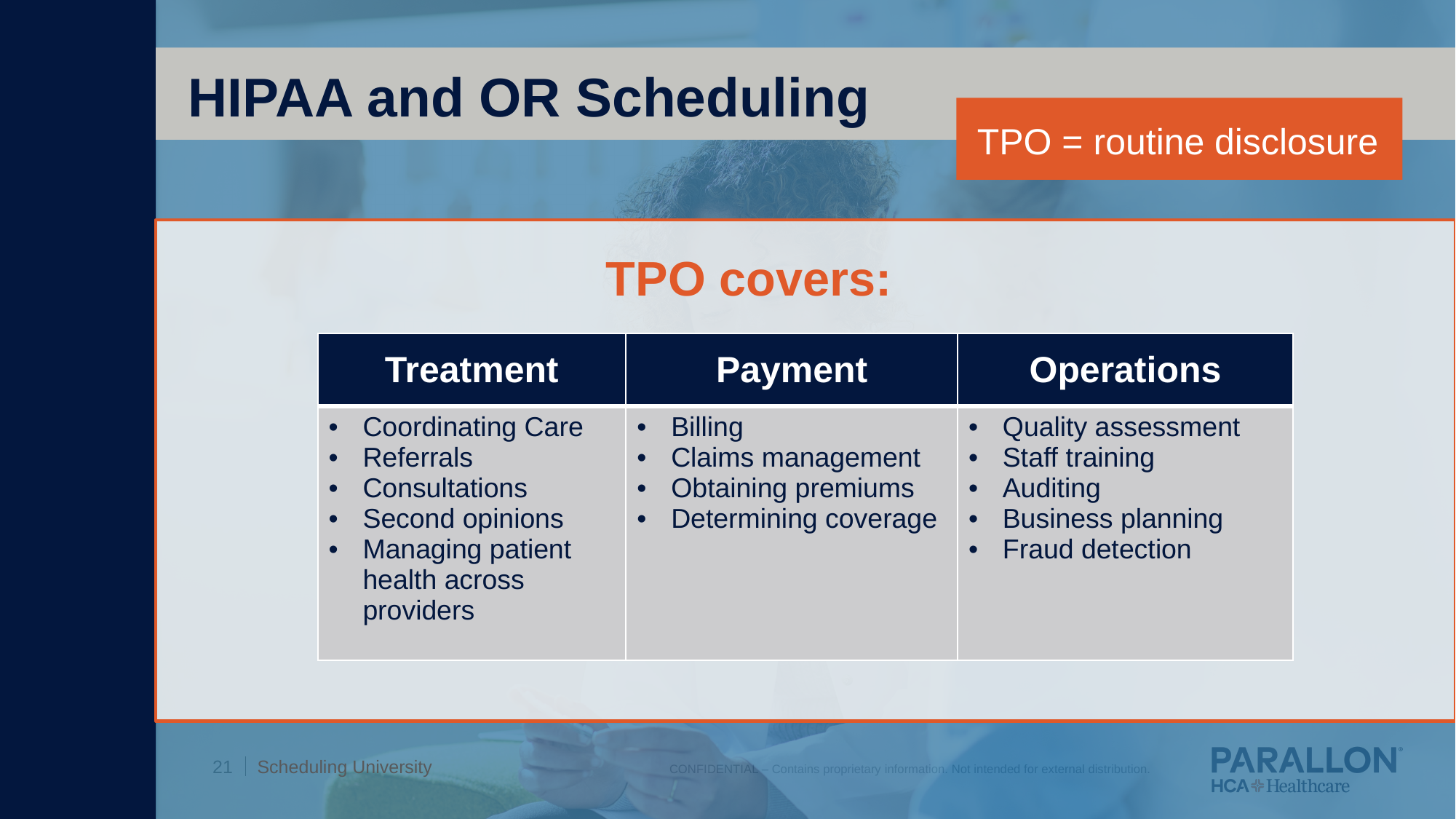

HIPAA and OR Scheduling

TPO = routine disclosure

TPO covers:
| Treatment | Payment | Operations |
| --- | --- | --- |
| Coordinating Care Referrals Consultations Second opinions Managing patient health across providers | Billing Claims management Obtaining premiums Determining coverage | Quality assessment Staff training Auditing Business planning Fraud detection |
Scheduling University